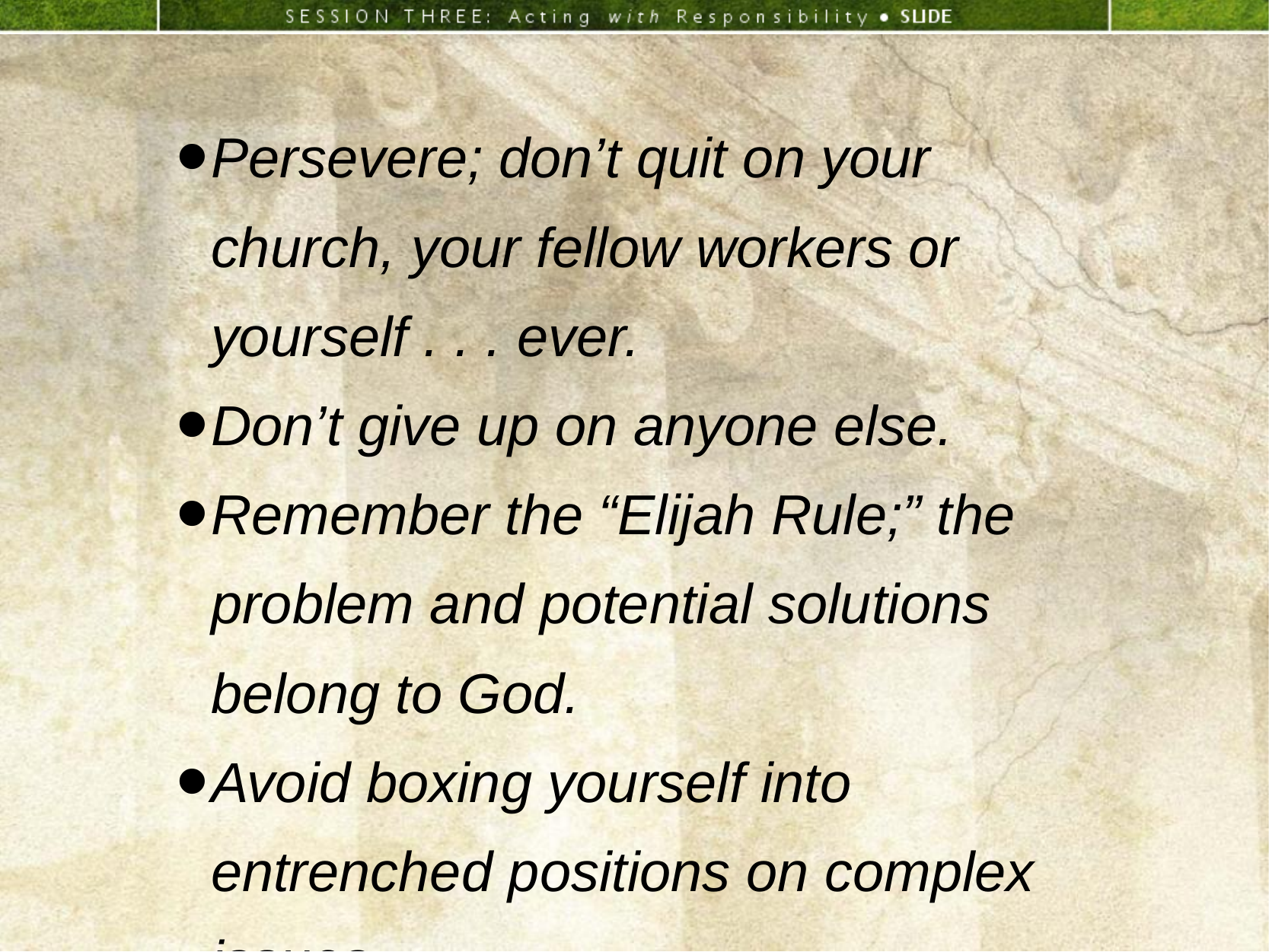

Persevere; don’t quit on your church, your fellow workers or yourself . . . ever.
Don’t give up on anyone else.
Remember the “Elijah Rule;” the problem and potential solutions belong to God.
Avoid boxing yourself into entrenched positions on complex issues.
Don’t pretend to understand if you’re not fairly certain that you do.